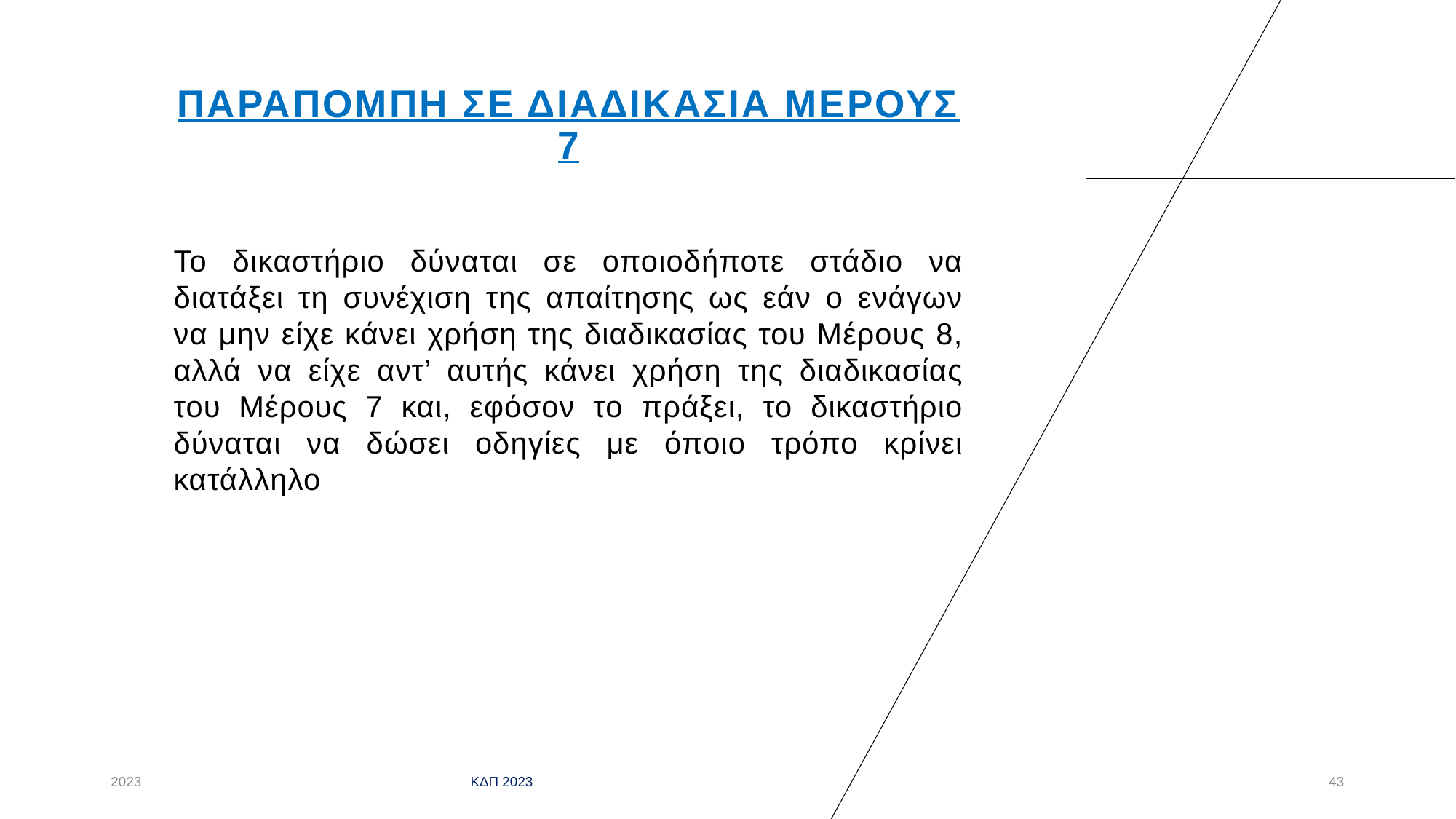

# Παραπομπη σε διαδικασια μερουσ 7
Το δικαστήριο δύναται σε οποιοδήποτε στάδιο να διατάξει τη συνέχιση της απαίτησης ως εάν ο ενάγων να μην είχε κάνει χρήση της διαδικασίας του Μέρους 8, αλλά να είχε αντ’ αυτής κάνει χρήση της διαδικασίας του Μέρους 7 και, εφόσον το πράξει, το δικαστήριο δύναται να δώσει οδηγίες με όποιο τρόπο κρίνει κατάλληλο
2023
ΚΔΠ 2023
43